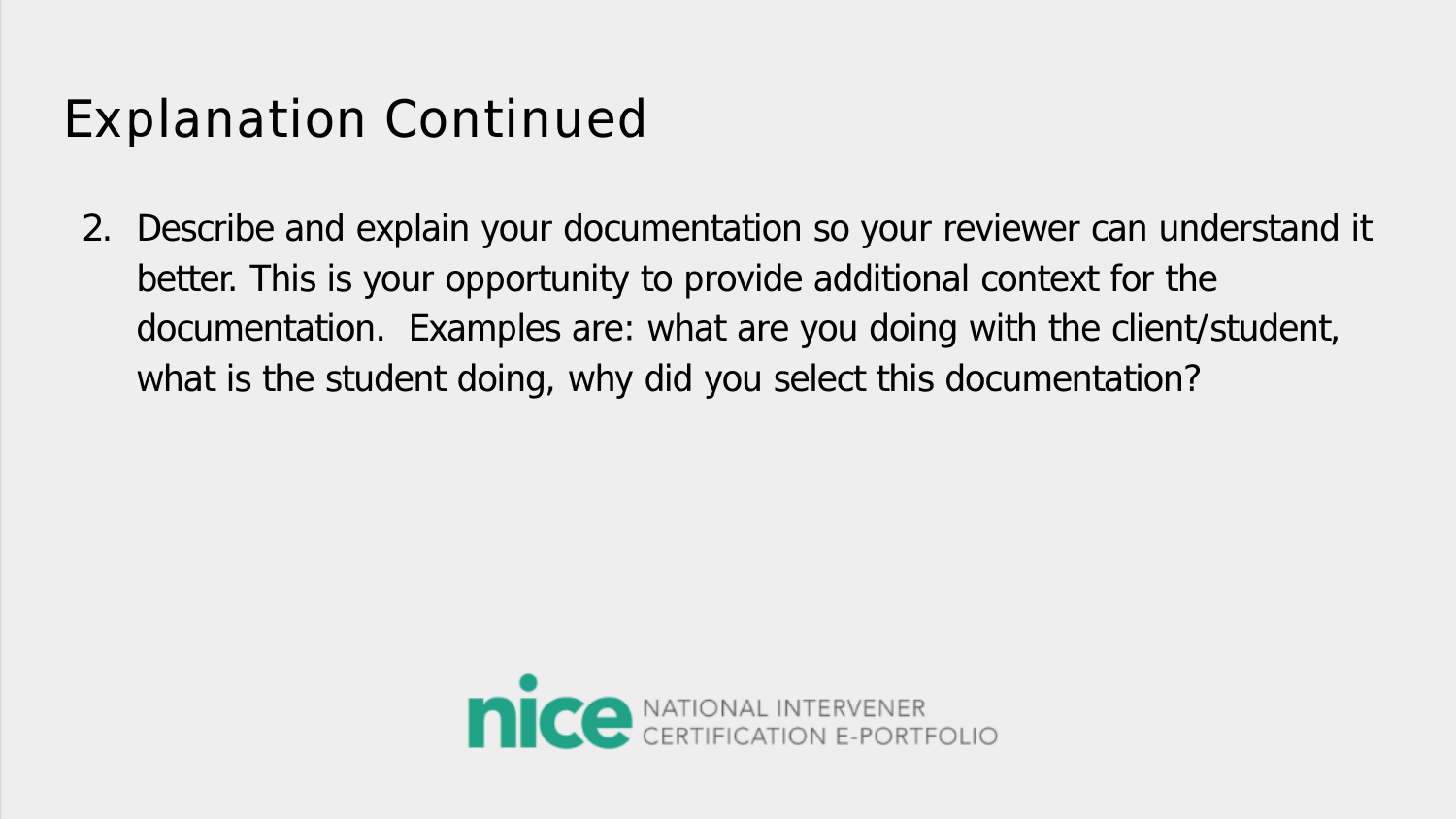

# Explanation Continued
Describe and explain your documentation so your reviewer can understand it better. This is your opportunity to provide additional context for the documentation.  Examples are: what are you doing with the client/student, what is the student doing, why did you select this documentation?